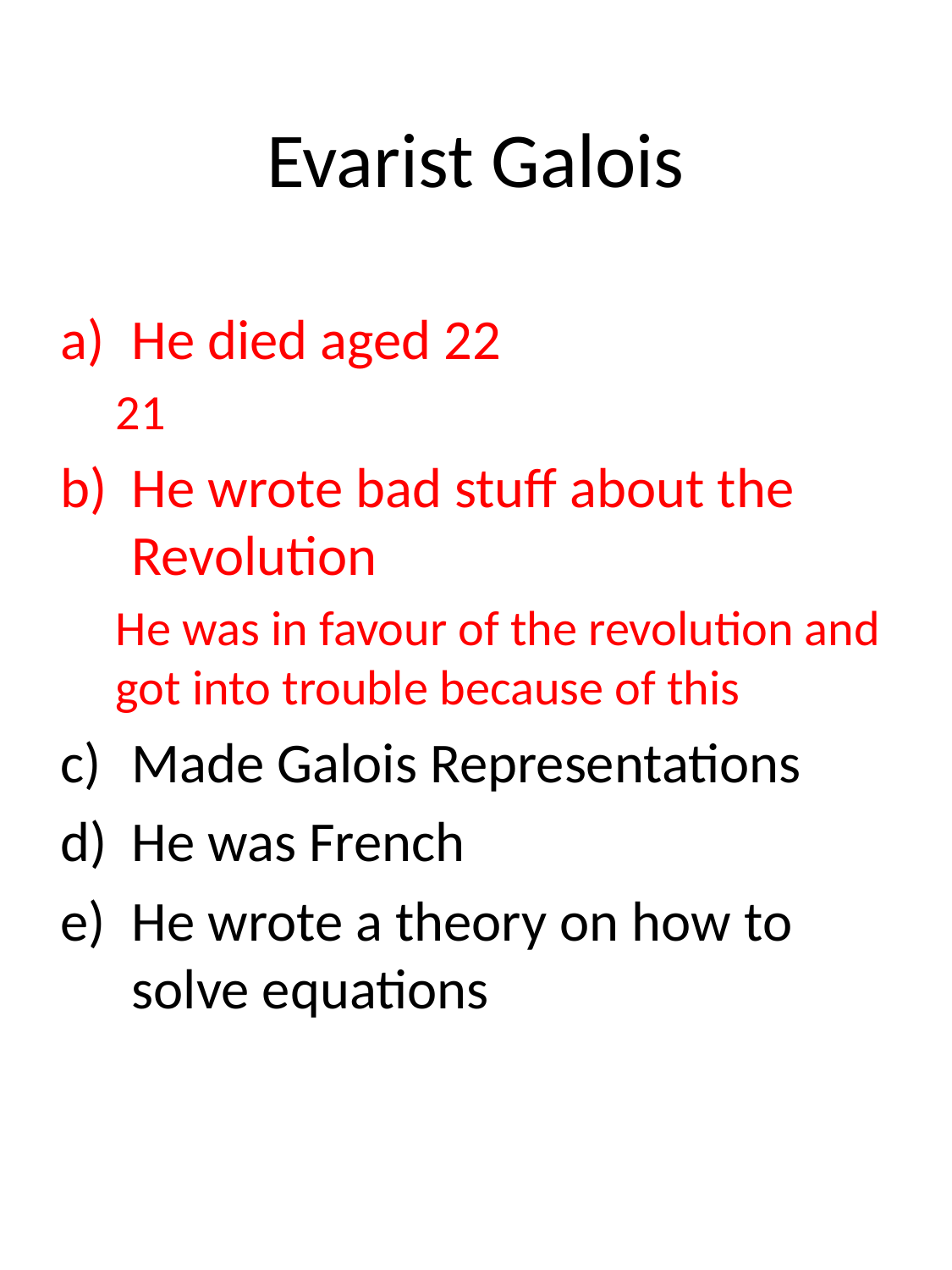

# Evarist Galois
He died aged 22
21
He wrote bad stuff about the Revolution
He was in favour of the revolution and got into trouble because of this
Made Galois Representations
He was French
He wrote a theory on how to solve equations